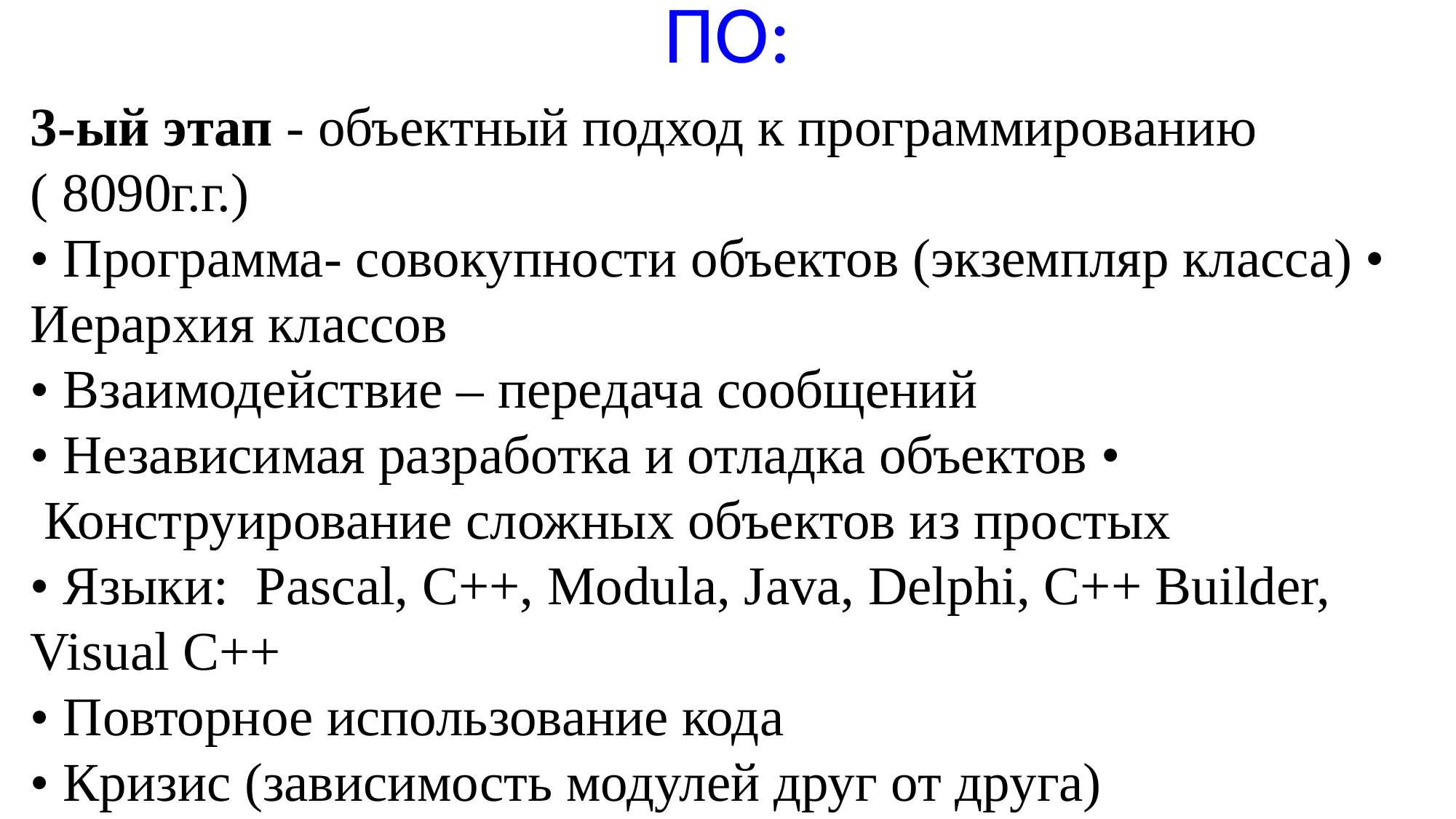

# Основные этапы развития технологий ПО:
3-ый этап - объектный подход к программированию ( 8090г.г.)
• Программа- совокупности объектов (экземпляр класса) • Иерархия классов
• Взаимодействие – передача сообщений
• Независимая разработка и отладка объектов •
 Конструирование сложных объектов из простых
• Языки:  Pascal, C++, Modula, Java, Delphi, C++ Builder, Visual C++
• Повторное использование кода
• Кризис (зависимость модулей друг от друга)